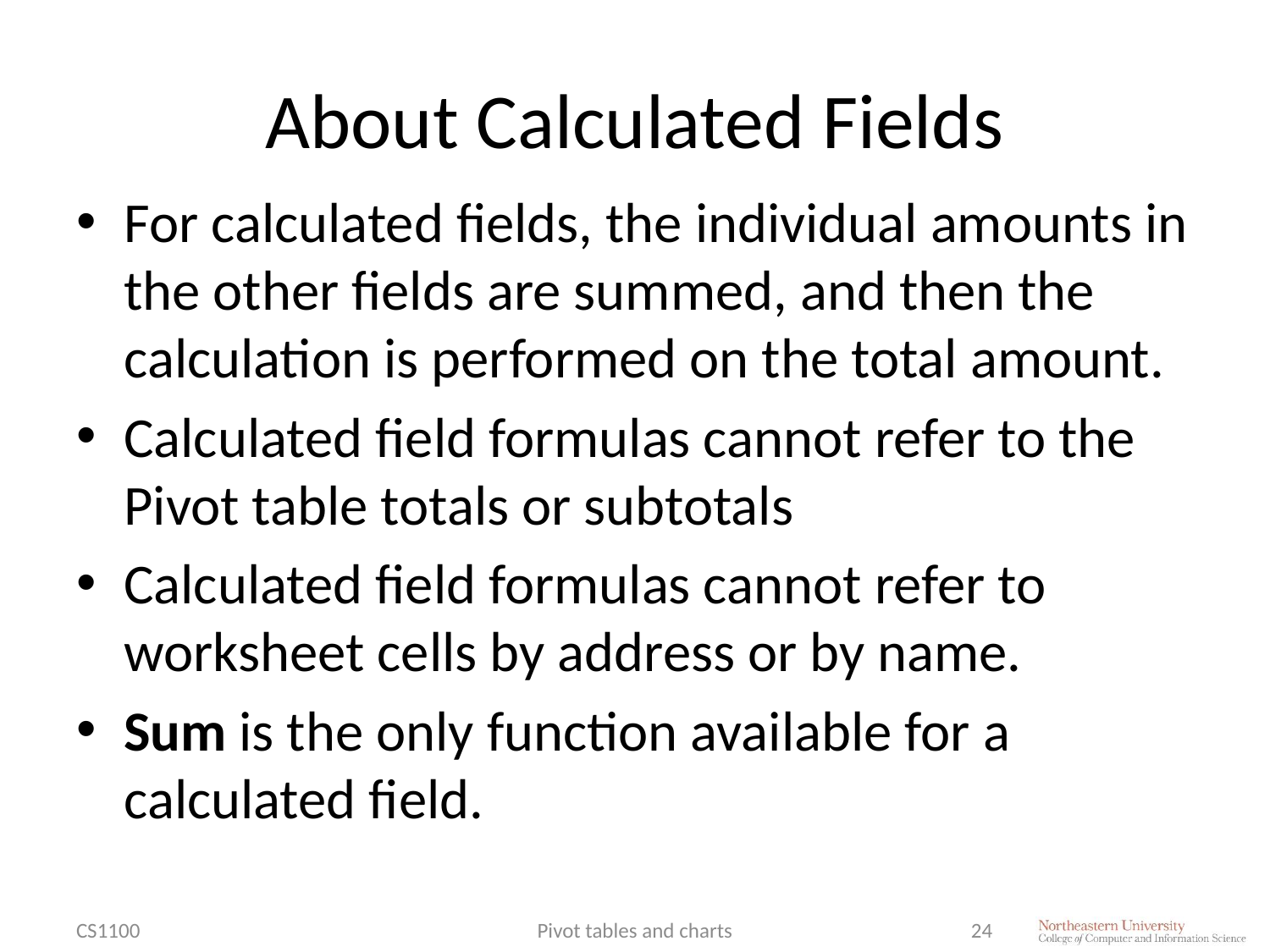

# About Calculated Fields
For calculated fields, the individual amounts in the other fields are summed, and then the calculation is performed on the total amount.
Calculated field formulas cannot refer to the Pivot table totals or subtotals
Calculated field formulas cannot refer to worksheet cells by address or by name.
Sum is the only function available for a calculated field.
CS1100
Pivot tables and charts
24